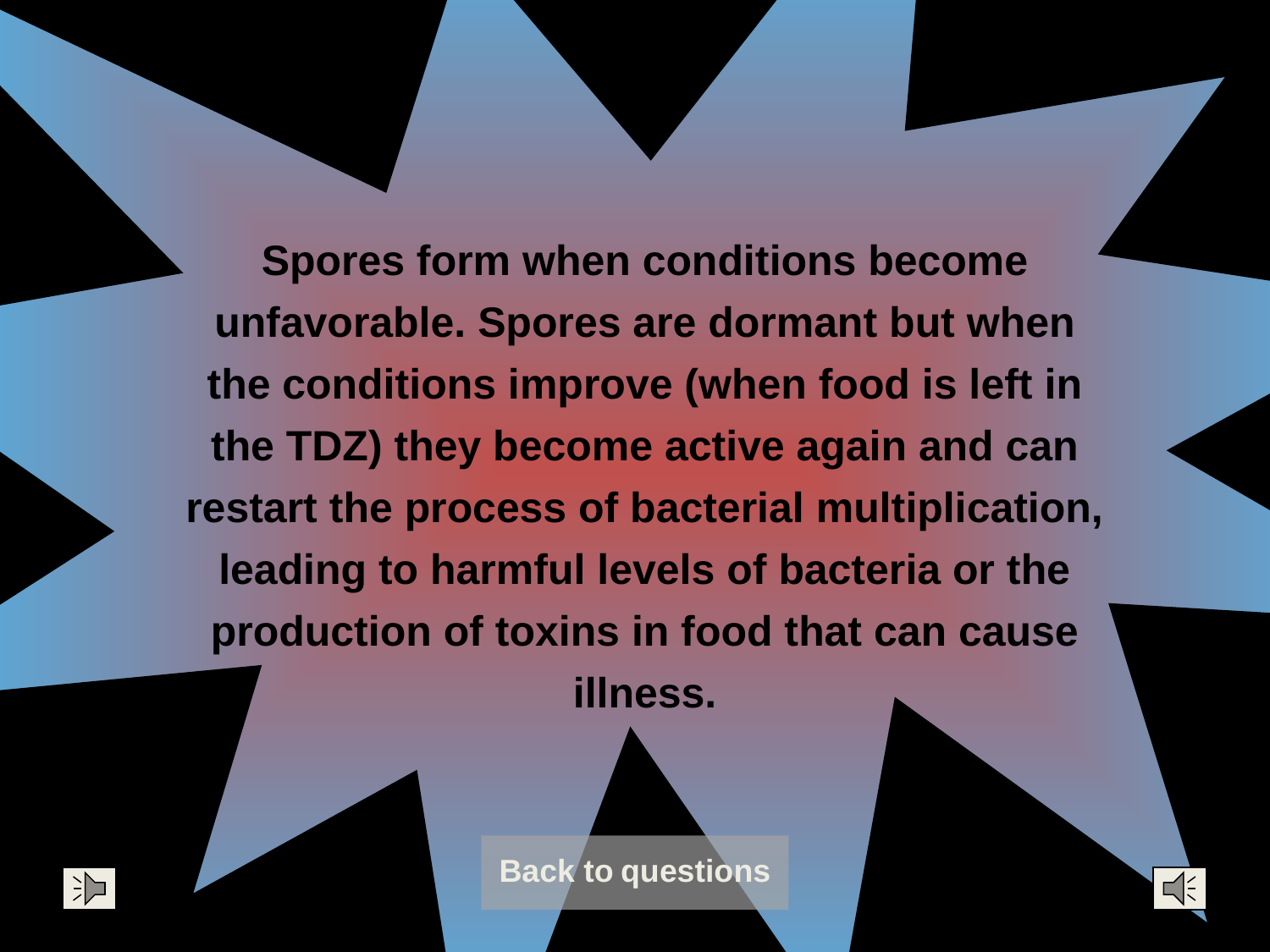

Spores form when conditions become unfavorable. Spores are dormant but when the conditions improve (when food is left in the TDZ) they become active again and can restart the process of bacterial multiplication, leading to harmful levels of bacteria or the production of toxins in food that can cause illness.

Back to questions